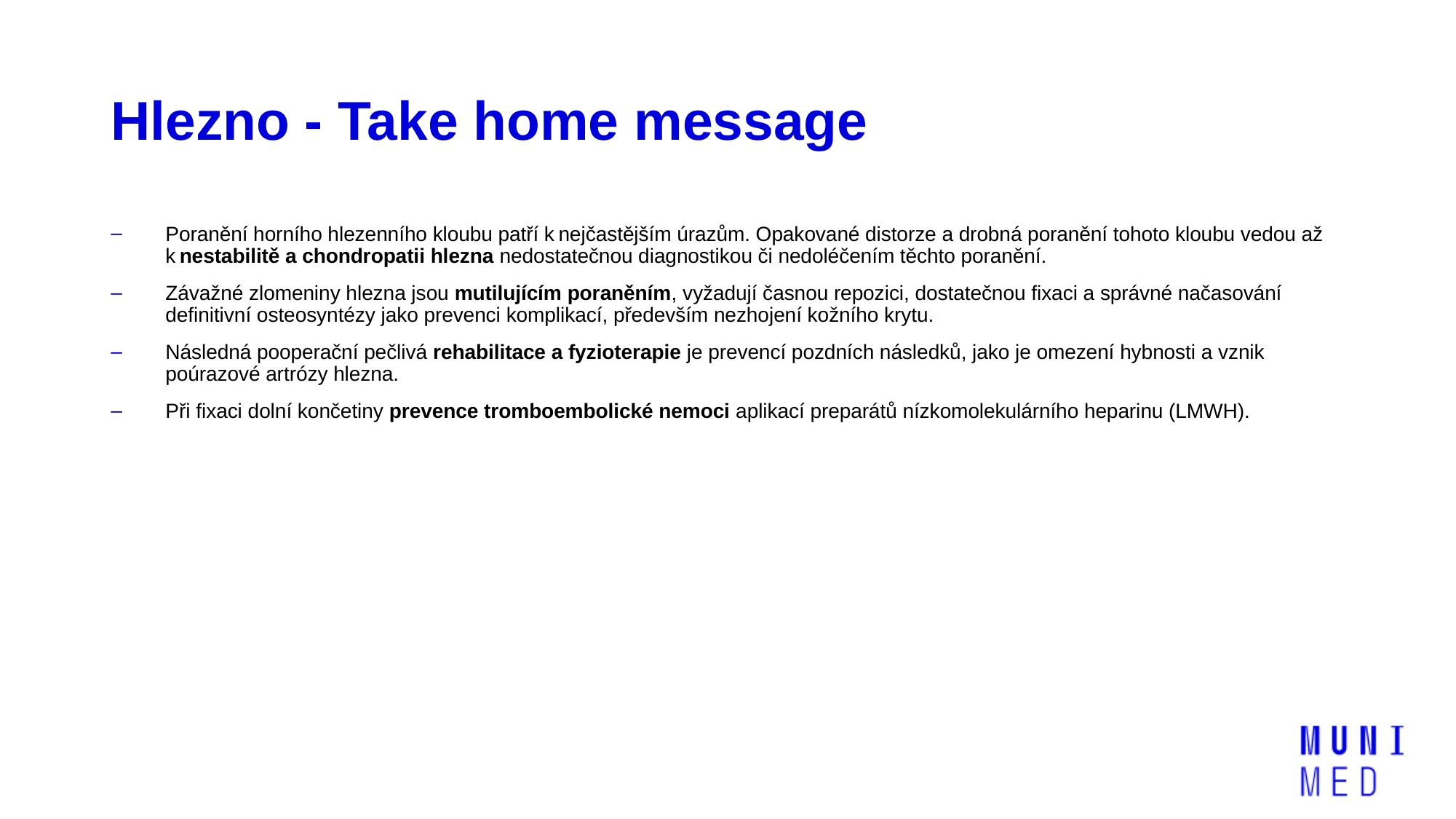

# Hlezno - Take home message
Poranění horního hlezenního kloubu patří k nejčastějším úrazům. Opakované distorze a drobná poranění tohoto kloubu vedou až k nestabilitě a chondropatii hlezna nedostatečnou diagnostikou či nedoléčením těchto poranění.
Závažné zlomeniny hlezna jsou mutilujícím poraněním, vyžadují časnou repozici, dostatečnou fixaci a správné načasování definitivní osteosyntézy jako prevenci komplikací, především nezhojení kožního krytu.
Následná pooperační pečlivá rehabilitace a fyzioterapie je prevencí pozdních následků, jako je omezení hybnosti a vznik poúrazové artrózy hlezna.
Při fixaci dolní končetiny prevence tromboembolické nemoci aplikací preparátů nízkomolekulárního heparinu (LMWH).